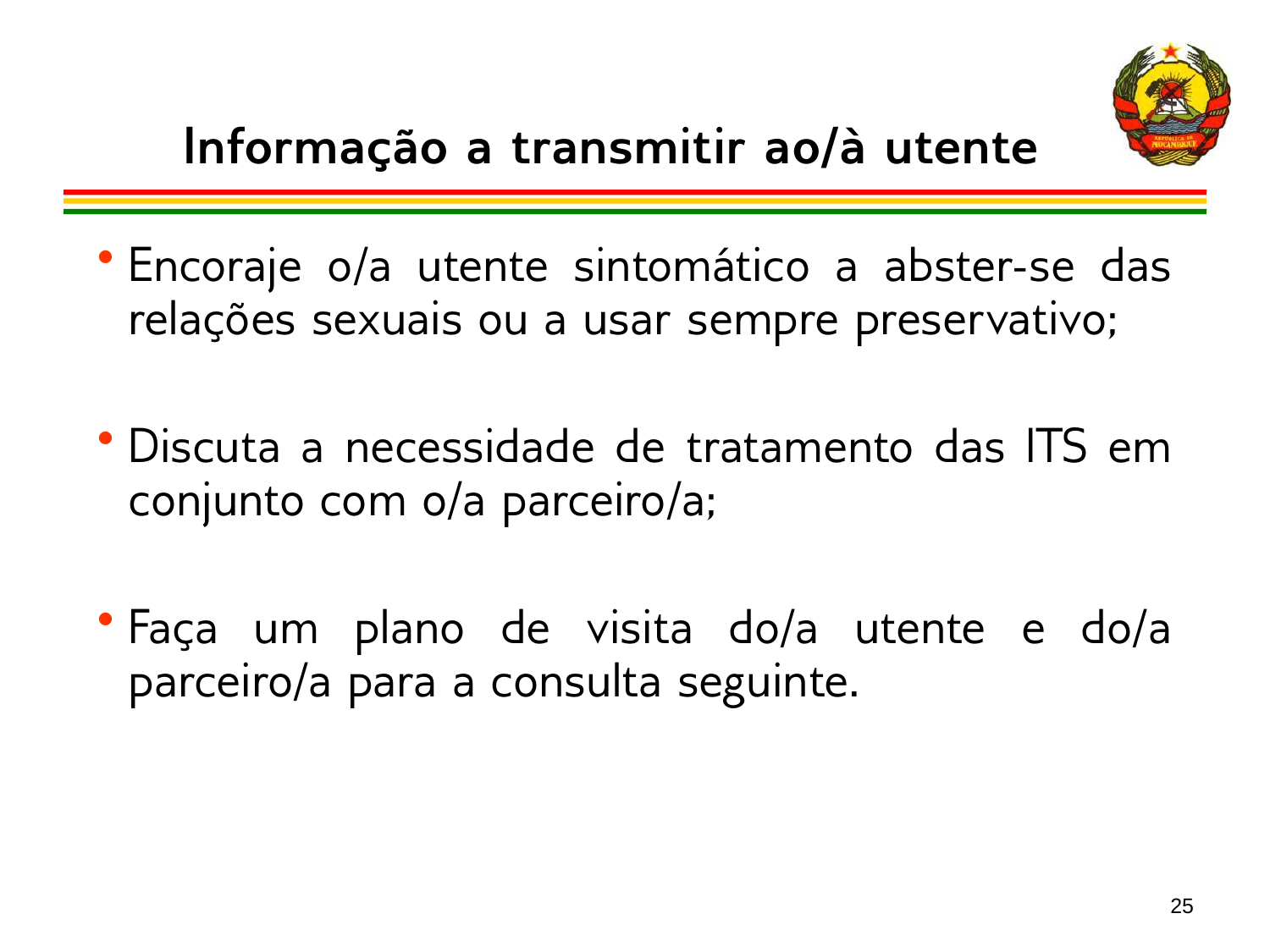

# Informação a transmitir ao/à utente
Encoraje o/a utente sintomático a abster-se das relações sexuais ou a usar sempre preservativo;

Discuta a necessidade de tratamento das ITS em conjunto com o/a parceiro/a;

Faça um plano de visita do/a utente e do/a parceiro/a para a consulta seguinte.